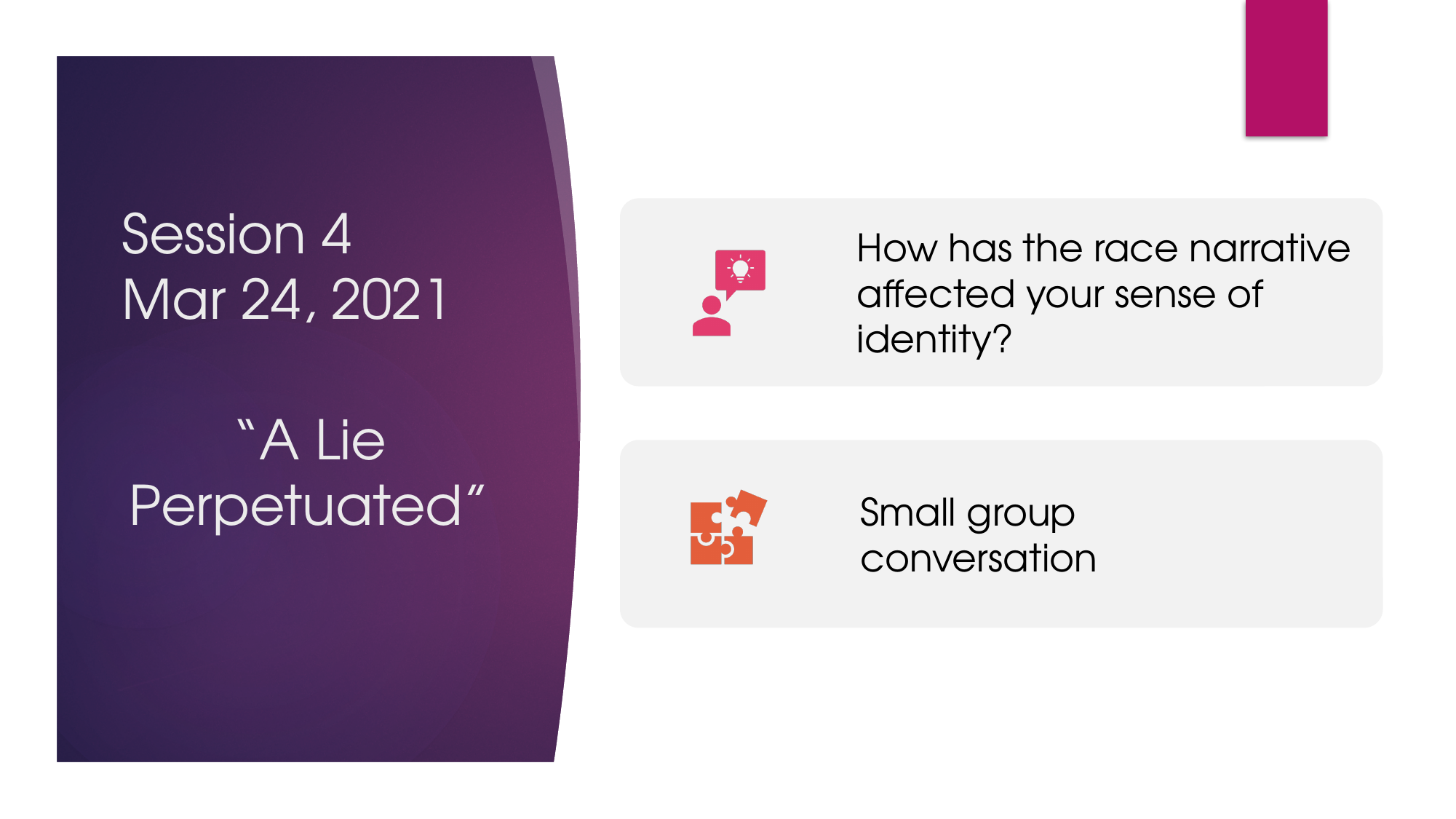

How has the race narrative affected your sense of identity?
Small group conversation

Session 4
Mar 24, 2021
“A Lie Perpetuated”